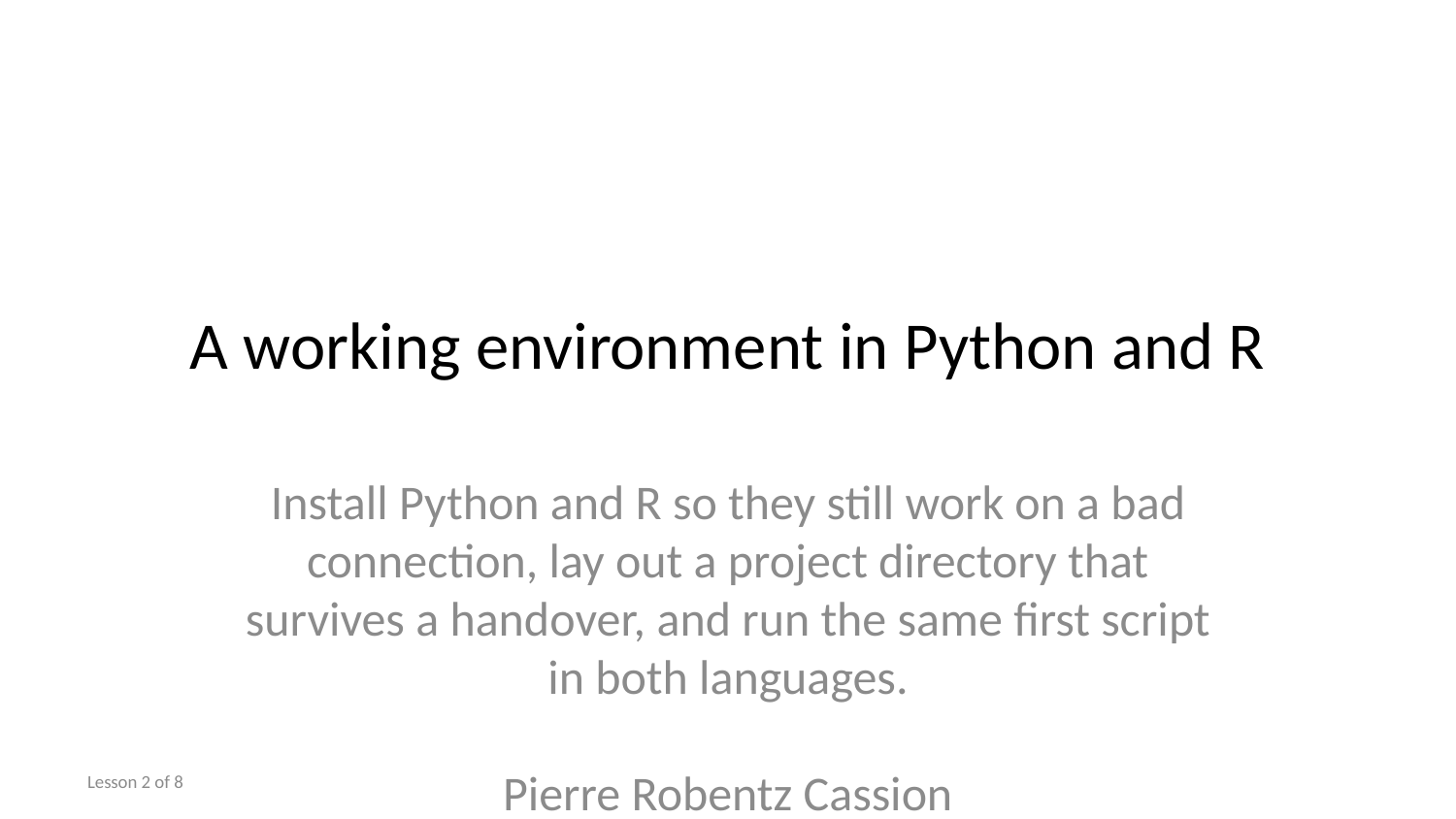

# A working environment in Python and R
Install Python and R so they still work on a bad connection, lay out a project directory that survives a handover, and run the same first script in both languages.
Pierre Robentz Cassion
Lesson 2 of 8